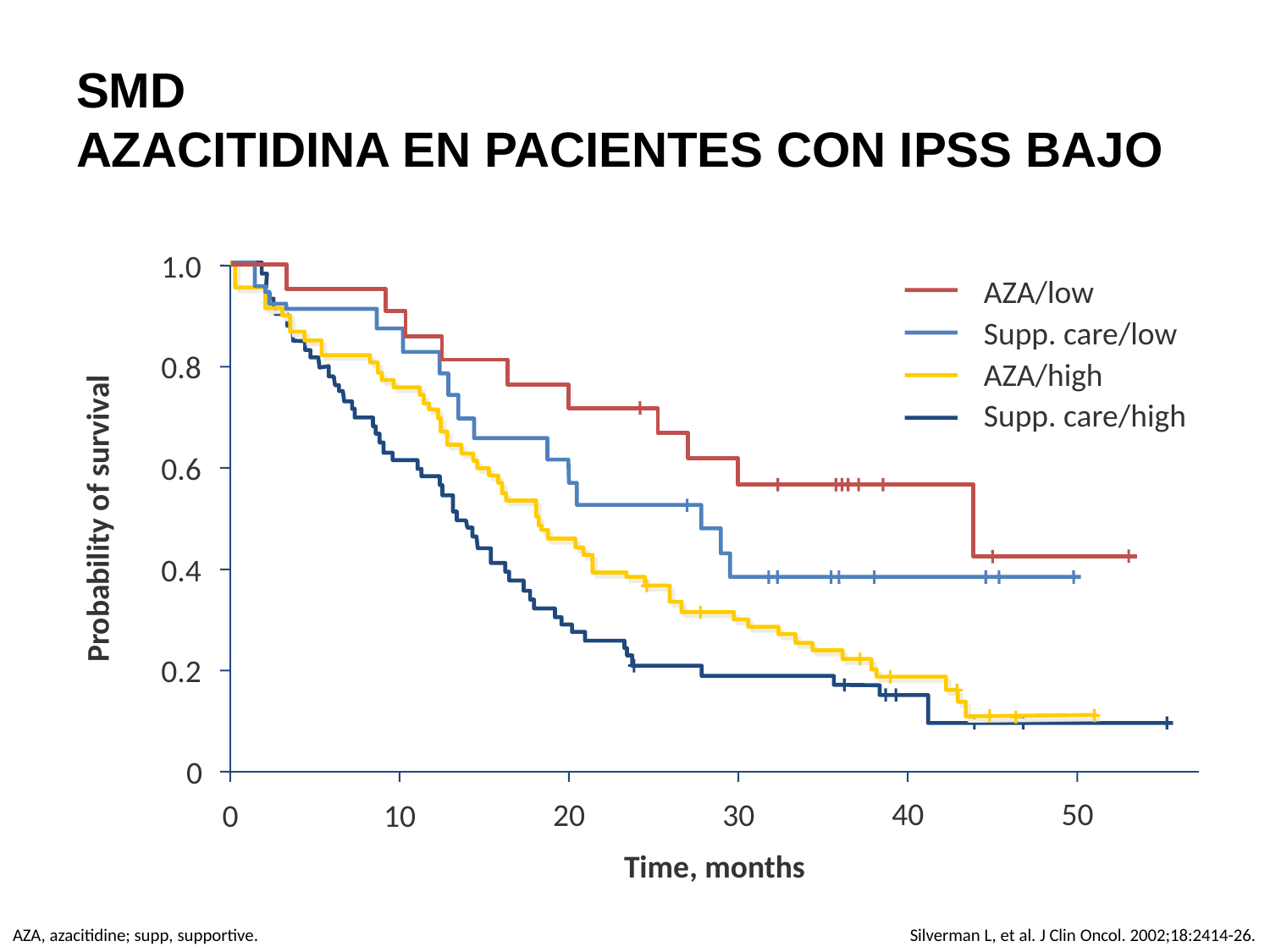

# SMD AZACITIDINA EN PACIENTES CON IPSS BAJO
1.0
0.8
0.6
0.4
0.2
0

AZA/low
Supp. care/low
AZA/high
Supp. care/high

Probability of survival
50
40
30
20
10
0
Time, months
AZA, azacitidine; supp, supportive.

Silverman L, et al. J Clin Oncol. 2002;18:2414-26.